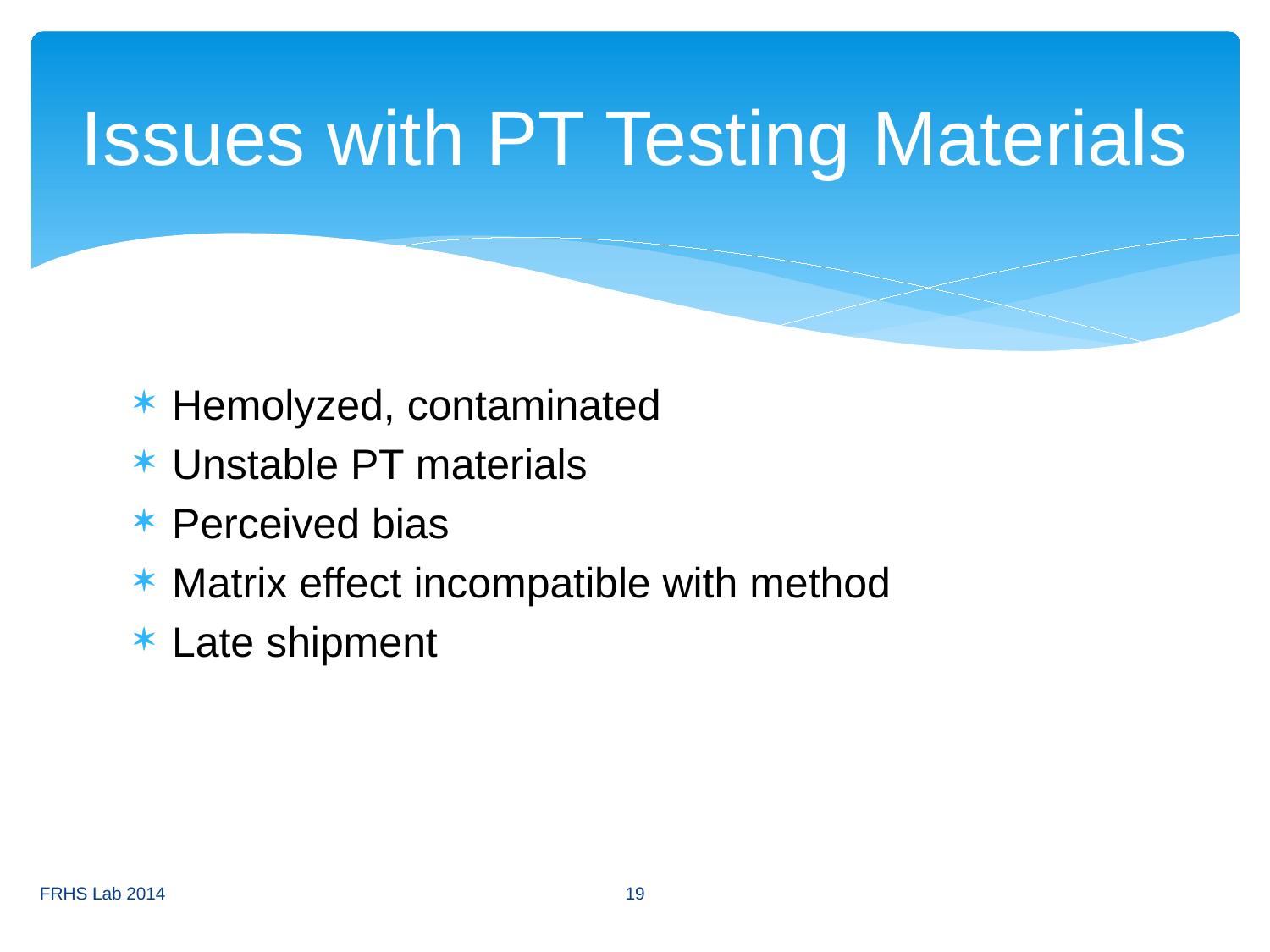

# Issues with PT Testing Materials
Hemolyzed, contaminated
Unstable PT materials
Perceived bias
Matrix effect incompatible with method
Late shipment
19
FRHS Lab 2014